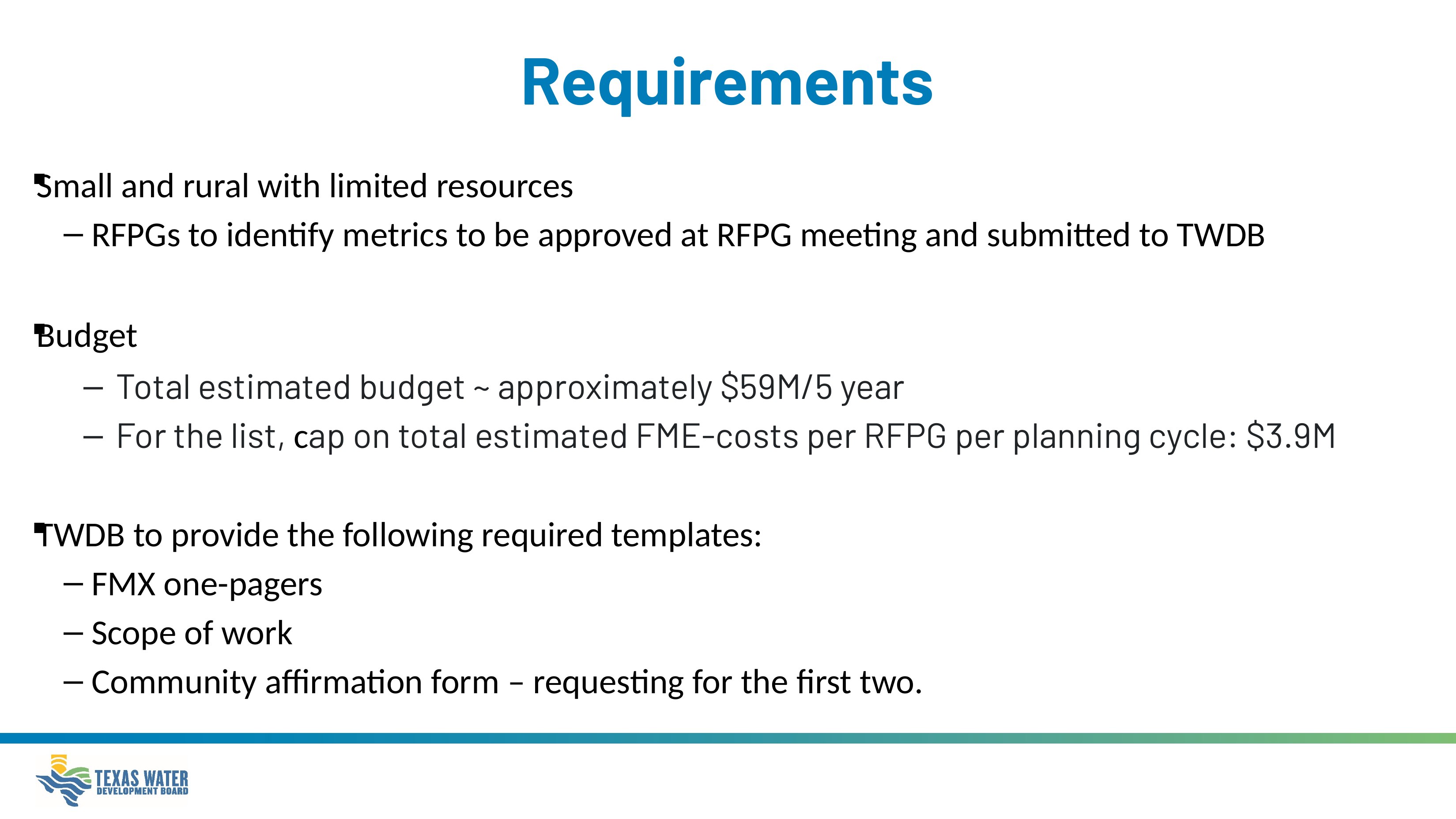

# Requirements
Small and rural with limited resources
 RFPGs to identify metrics to be approved at RFPG meeting and submitted to TWDB

Budget
Total estimated budget ~ approximately $59M/5 year
For the list, cap on total estimated FME-costs per RFPG per planning cycle: $3.9M

TWDB to provide the following required templates:
 FMX one-pagers
 Scope of work
 Community affirmation form – requesting for the first two.